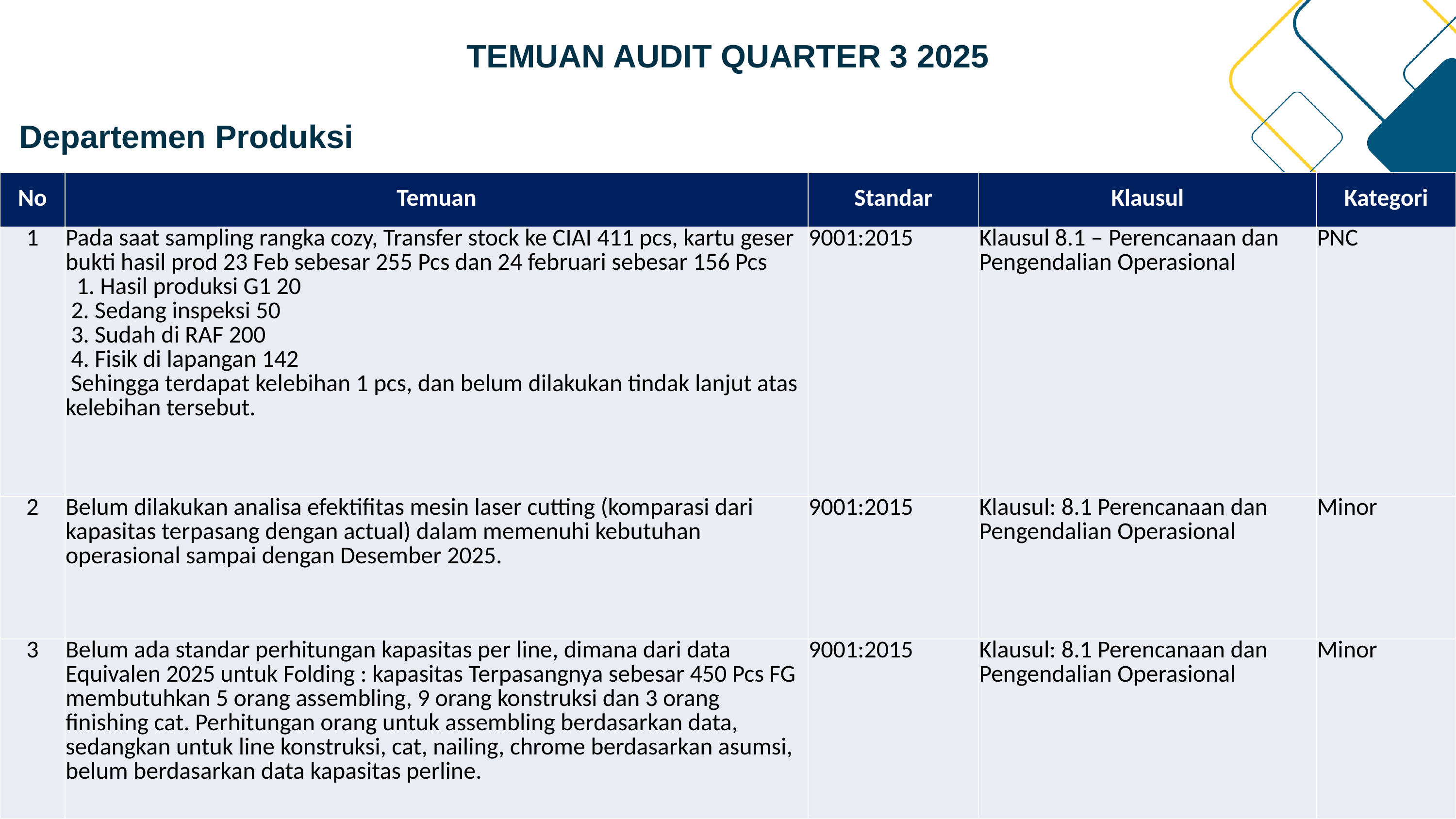

TEMUAN AUDIT QUARTER 3 2025

Departemen Produksi
| No | Temuan | Standar | Klausul | Kategori |
| --- | --- | --- | --- | --- |
| 1 | Pada saat sampling rangka cozy, Transfer stock ke CIAI 411 pcs, kartu geser bukti hasil prod 23 Feb sebesar 255 Pcs dan 24 februari sebesar 156 Pcs 1. Hasil produksi G1 20  2. Sedang inspeksi 50 3. Sudah di RAF 200 4. Fisik di lapangan 142 Sehingga terdapat kelebihan 1 pcs, dan belum dilakukan tindak lanjut atas kelebihan tersebut. | 9001:2015 | Klausul 8.1 – Perencanaan dan Pengendalian Operasional | PNC |
| 2 | Belum dilakukan analisa efektifitas mesin laser cutting (komparasi dari kapasitas terpasang dengan actual) dalam memenuhi kebutuhan operasional sampai dengan Desember 2025. | 9001:2015 | Klausul: 8.1 Perencanaan dan Pengendalian Operasional | Minor |
| 3 | Belum ada standar perhitungan kapasitas per line, dimana dari data Equivalen 2025 untuk Folding : kapasitas Terpasangnya sebesar 450 Pcs FG membutuhkan 5 orang assembling, 9 orang konstruksi dan 3 orang finishing cat. Perhitungan orang untuk assembling berdasarkan data, sedangkan untuk line konstruksi, cat, nailing, chrome berdasarkan asumsi, belum berdasarkan data kapasitas perline. | 9001:2015 | Klausul: 8.1 Perencanaan dan Pengendalian Operasional | Minor |